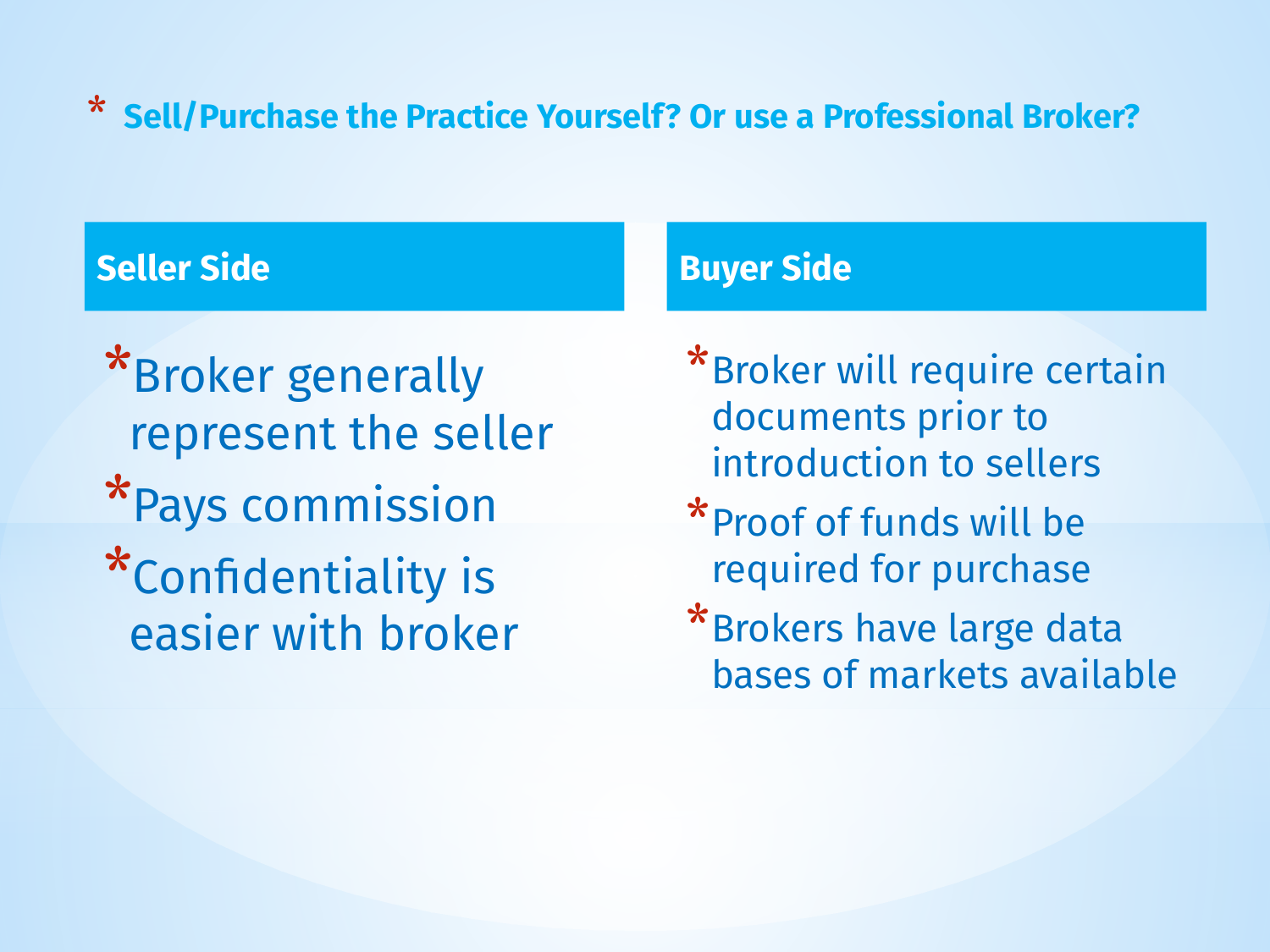

# Sell/Purchase the Practice Yourself? Or use a Professional Broker?
Seller Side
Buyer Side
Broker generally represent the seller
Pays commission
Confidentiality is easier with broker

Broker will require certain documents prior to introduction to sellers
Proof of funds will be required for purchase
Brokers have large data bases of markets available